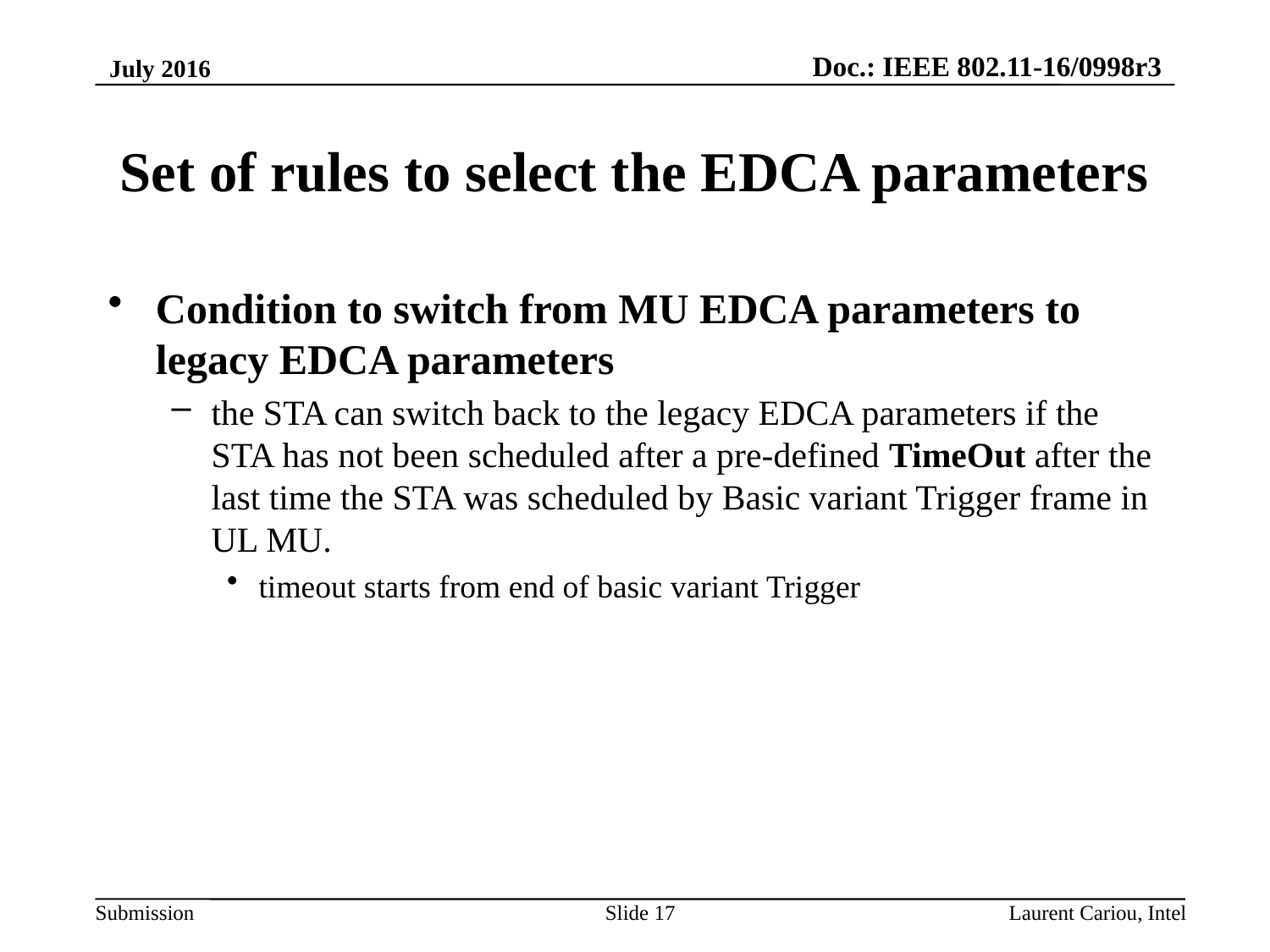

July 2016
# Set of rules to select the EDCA parameters
Condition to switch from MU EDCA parameters to legacy EDCA parameters
the STA can switch back to the legacy EDCA parameters if the STA has not been scheduled after a pre-defined TimeOut after the last time the STA was scheduled by Basic variant Trigger frame in UL MU.
timeout starts from end of basic variant Trigger

Slide 17
Laurent Cariou, Intel